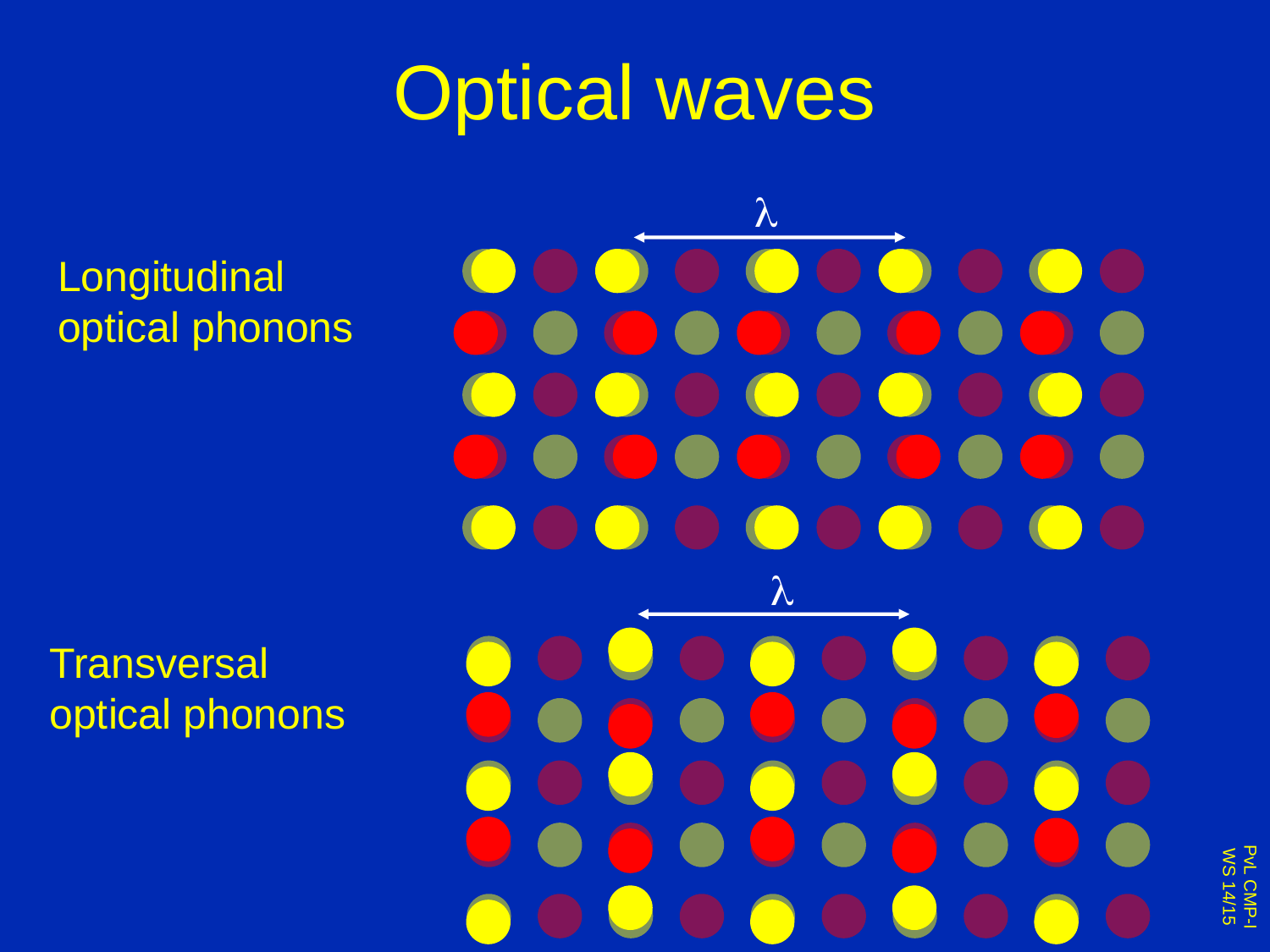

Optical waves
λ

Longitudinal
optical phonons

λ

Transversal
optical phonons